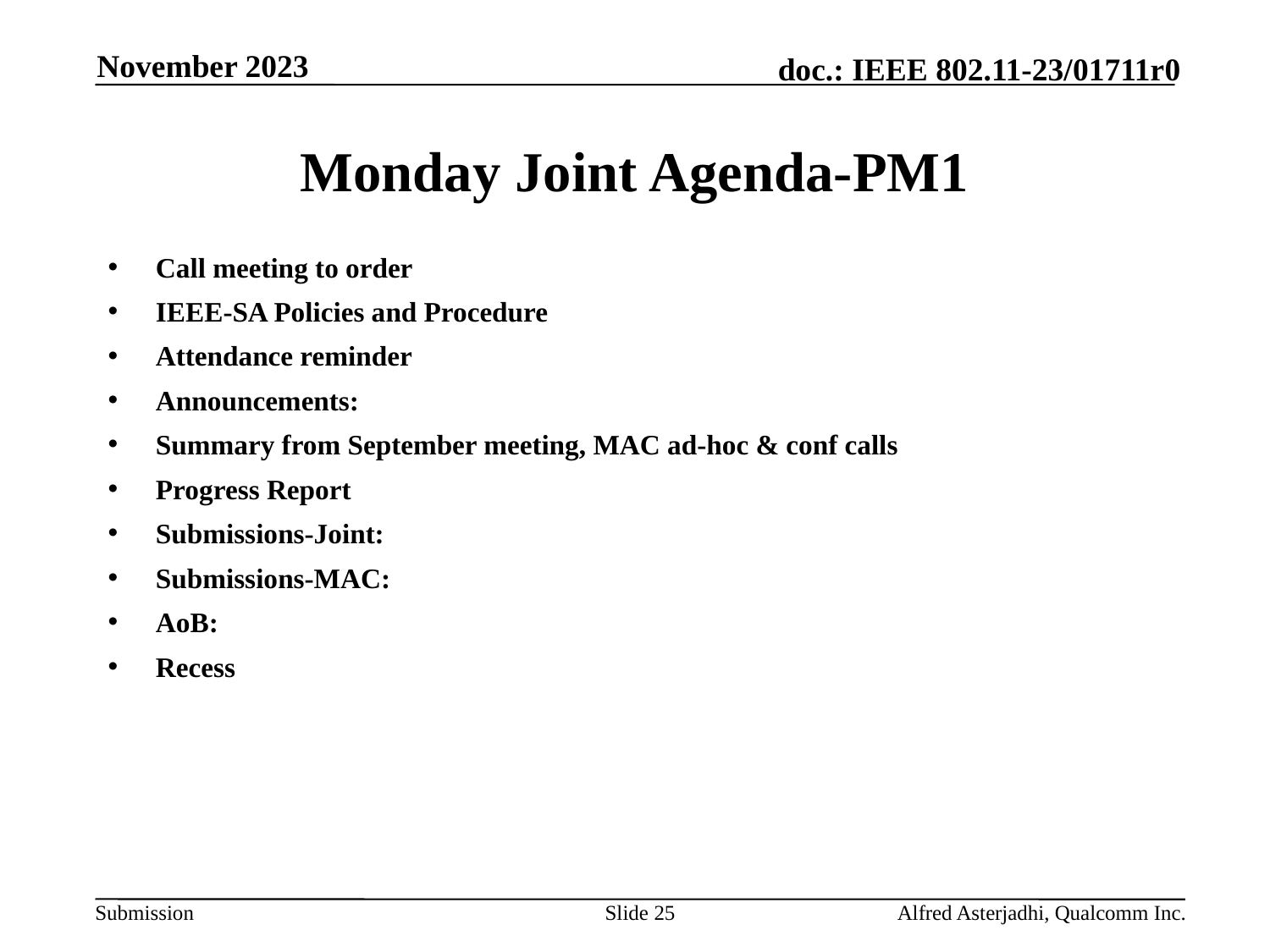

November 2023
# Monday Joint Agenda-PM1
Call meeting to order
IEEE-SA Policies and Procedure
Attendance reminder
Announcements:
Summary from September meeting, MAC ad-hoc & conf calls
Progress Report
Submissions-Joint:
Submissions-MAC:
AoB:
Recess
Slide 25
Alfred Asterjadhi, Qualcomm Inc.